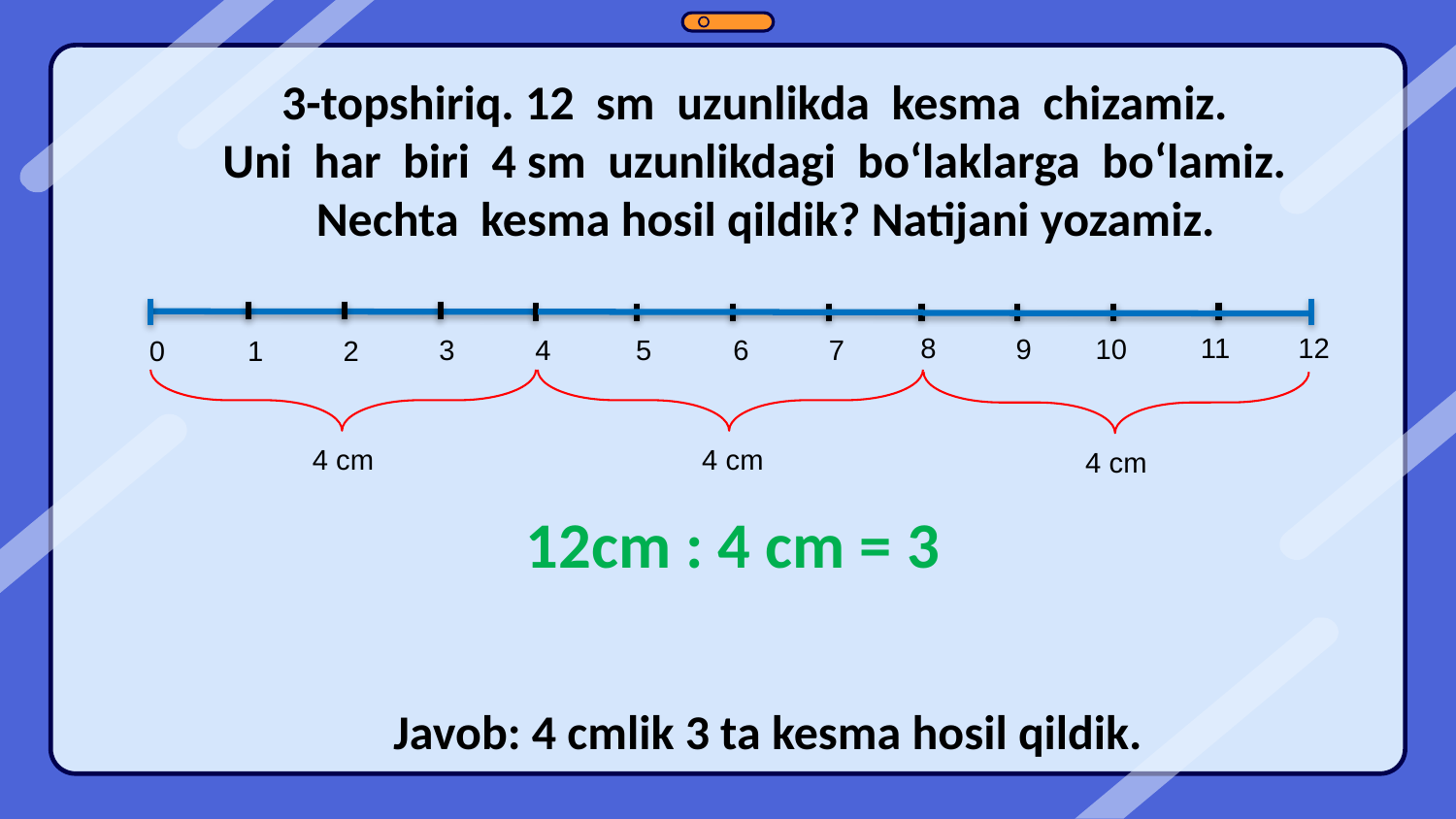

3-topshiriq. 12  sm  uzunlikda  kesma  chizamiz.
Uni  har  biri  4 sm  uzunlikdagi  bo‘laklarga  bo‘lamiz.
Nechta  kesma hosil qildik? Natijani yozamiz.

11
12
8
9
10
3
6
7
4
5
0
1
2
4 cm
4 cm
4 cm
12cm : 4 cm = 3
Javob: 4 cmlik 3 ta kesma hosil qildik.